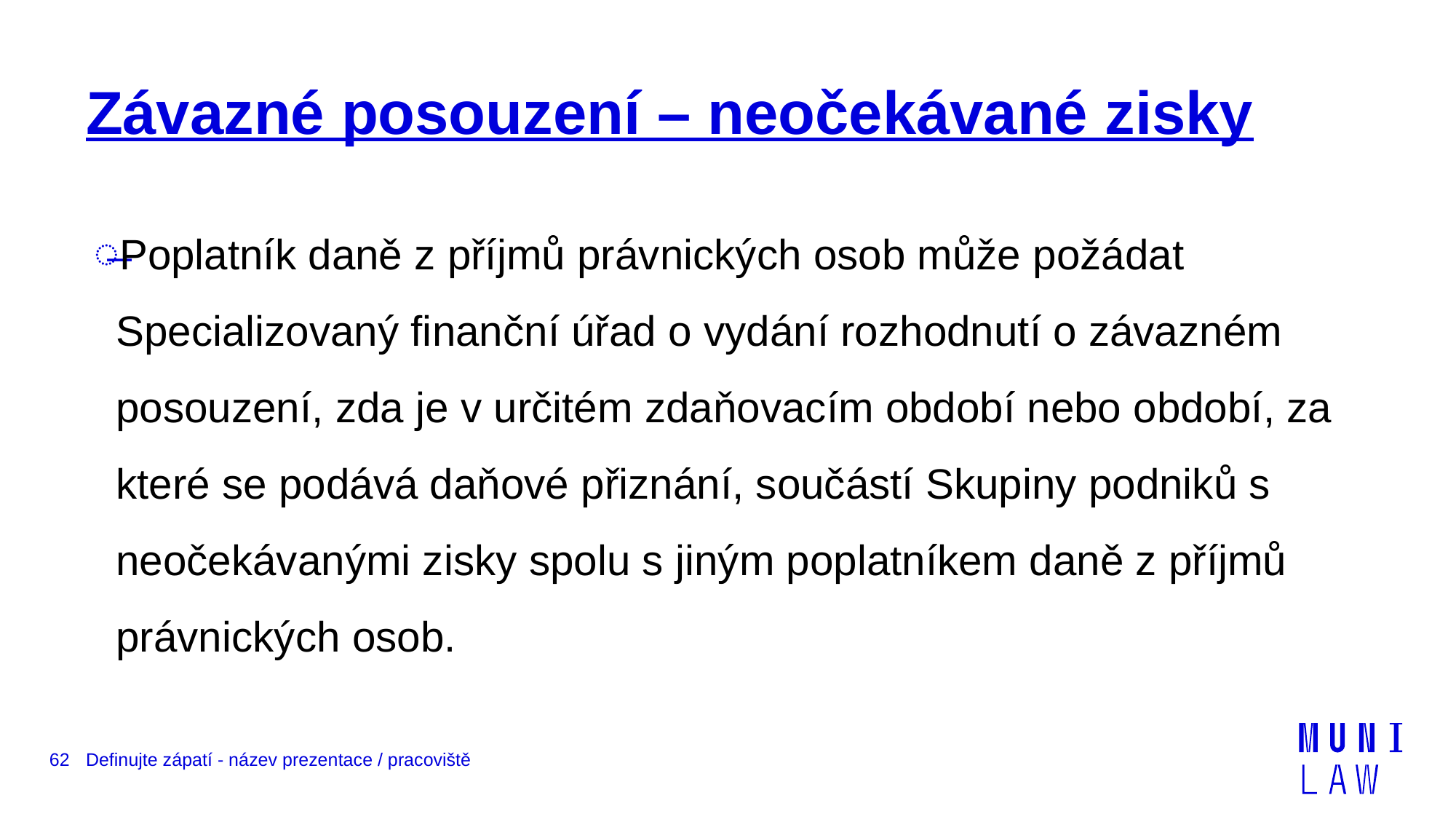

# Závazné posouzení – neočekávané zisky
Poplatník daně z příjmů právnických osob může požádat Specializovaný finanční úřad o vydání rozhodnutí o závazném posouzení, zda je v určitém zdaňovacím období nebo období, za které se podává daňové přiznání, součástí Skupiny podniků s neočekávanými zisky spolu s jiným poplatníkem daně z příjmů právnických osob.

62
Definujte zápatí - název prezentace / pracoviště